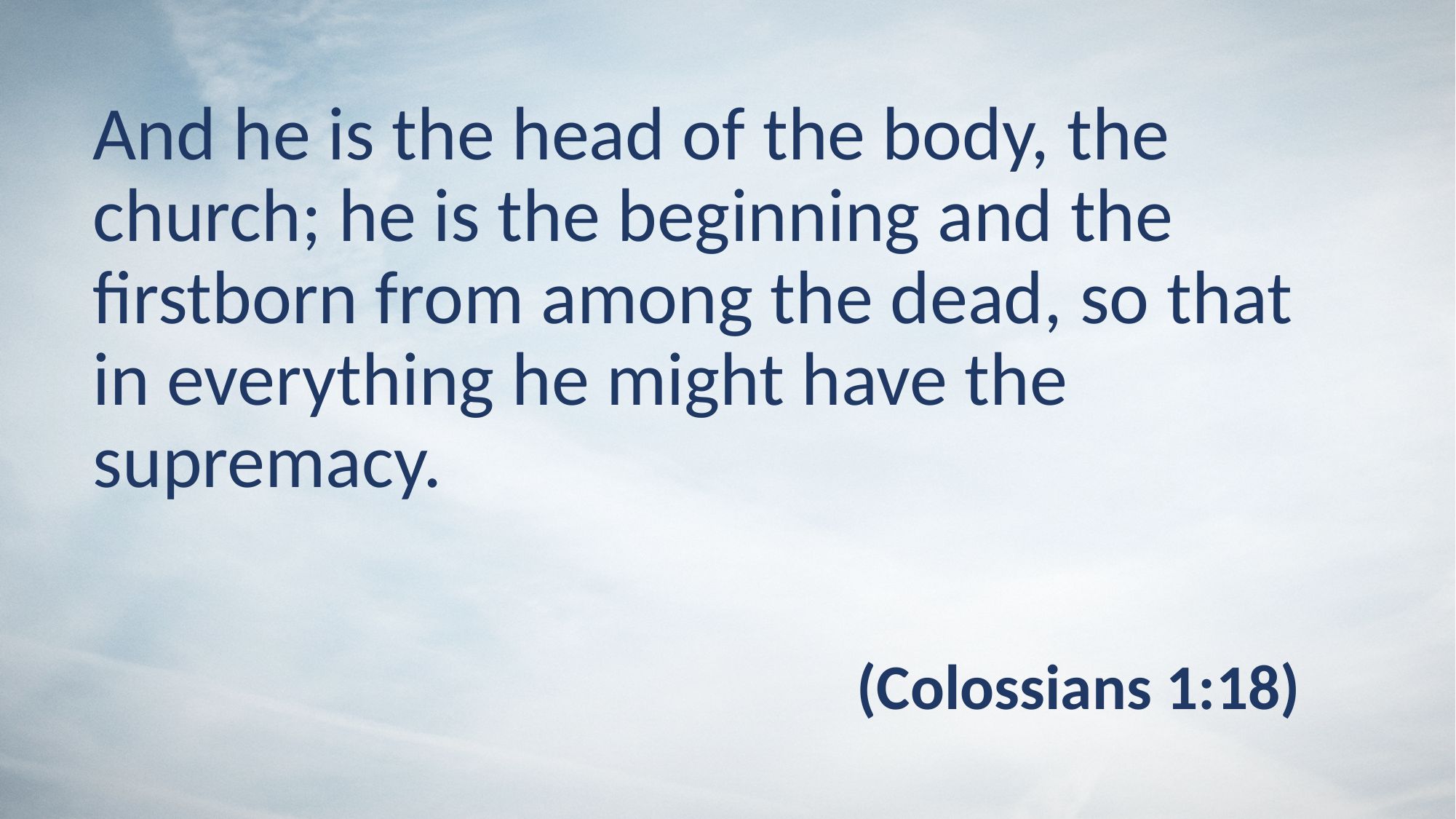

# And he is the head of the body, the church; he is the beginning and the firstborn from among the dead, so that in everything he might have the supremacy. (Colossians 1:18)